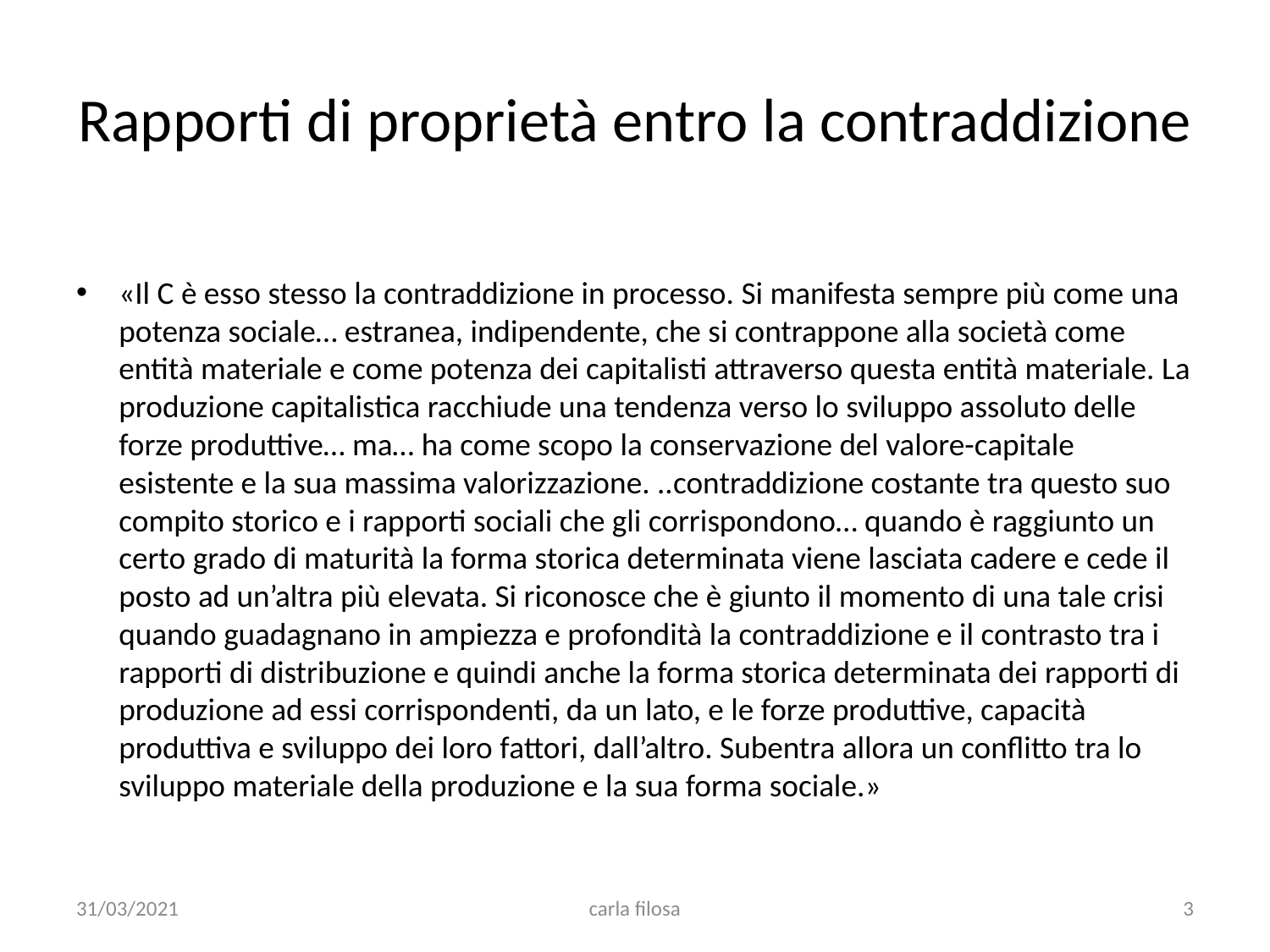

# Rapporti di proprietà entro la contraddizione

«Il C è esso stesso la contraddizione in processo. Si manifesta sempre più come una potenza sociale… estranea, indipendente, che si contrappone alla società come entità materiale e come potenza dei capitalisti attraverso questa entità materiale. La produzione capitalistica racchiude una tendenza verso lo sviluppo assoluto delle forze produttive… ma… ha come scopo la conservazione del valore-capitale esistente e la sua massima valorizzazione. ..contraddizione costante tra questo suo compito storico e i rapporti sociali che gli corrispondono… quando è raggiunto un certo grado di maturità la forma storica determinata viene lasciata cadere e cede il posto ad un’altra più elevata. Si riconosce che è giunto il momento di una tale crisi quando guadagnano in ampiezza e profondità la contraddizione e il contrasto tra i rapporti di distribuzione e quindi anche la forma storica determinata dei rapporti di produzione ad essi corrispondenti, da un lato, e le forze produttive, capacità produttiva e sviluppo dei loro fattori, dall’altro. Subentra allora un conflitto tra lo sviluppo materiale della produzione e la sua forma sociale.»
31/03/2021
carla filosa
3